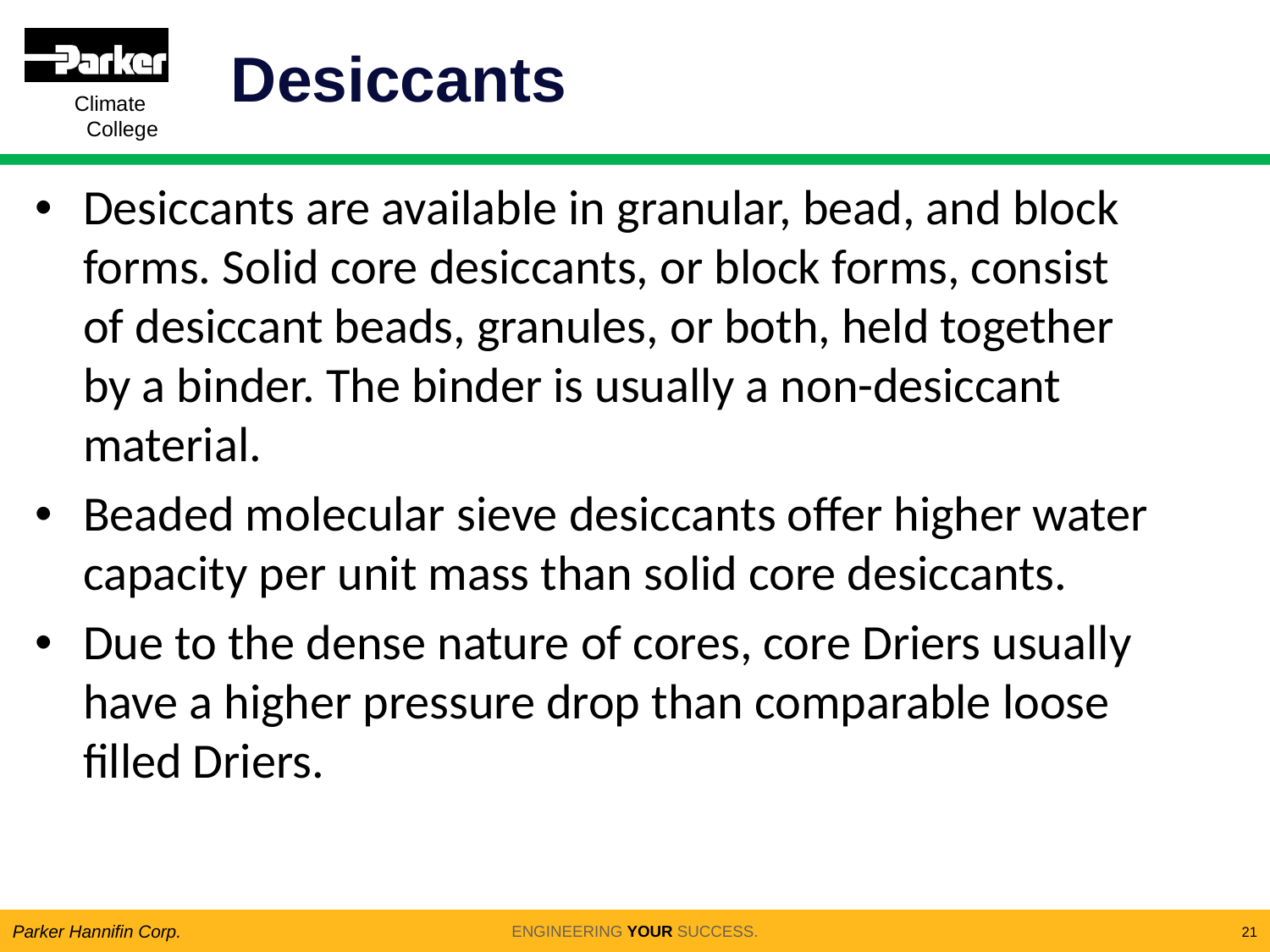

# Desiccants
Desiccants are available in granular, bead, and block forms. Solid core desiccants, or block forms, consist of desiccant beads, granules, or both, held together by a binder. The binder is usually a non-desiccant material.
Beaded molecular sieve desiccants offer higher water capacity per unit mass than solid core desiccants.
Due to the dense nature of cores, core Driers usually have a higher pressure drop than comparable loose filled Driers.
21